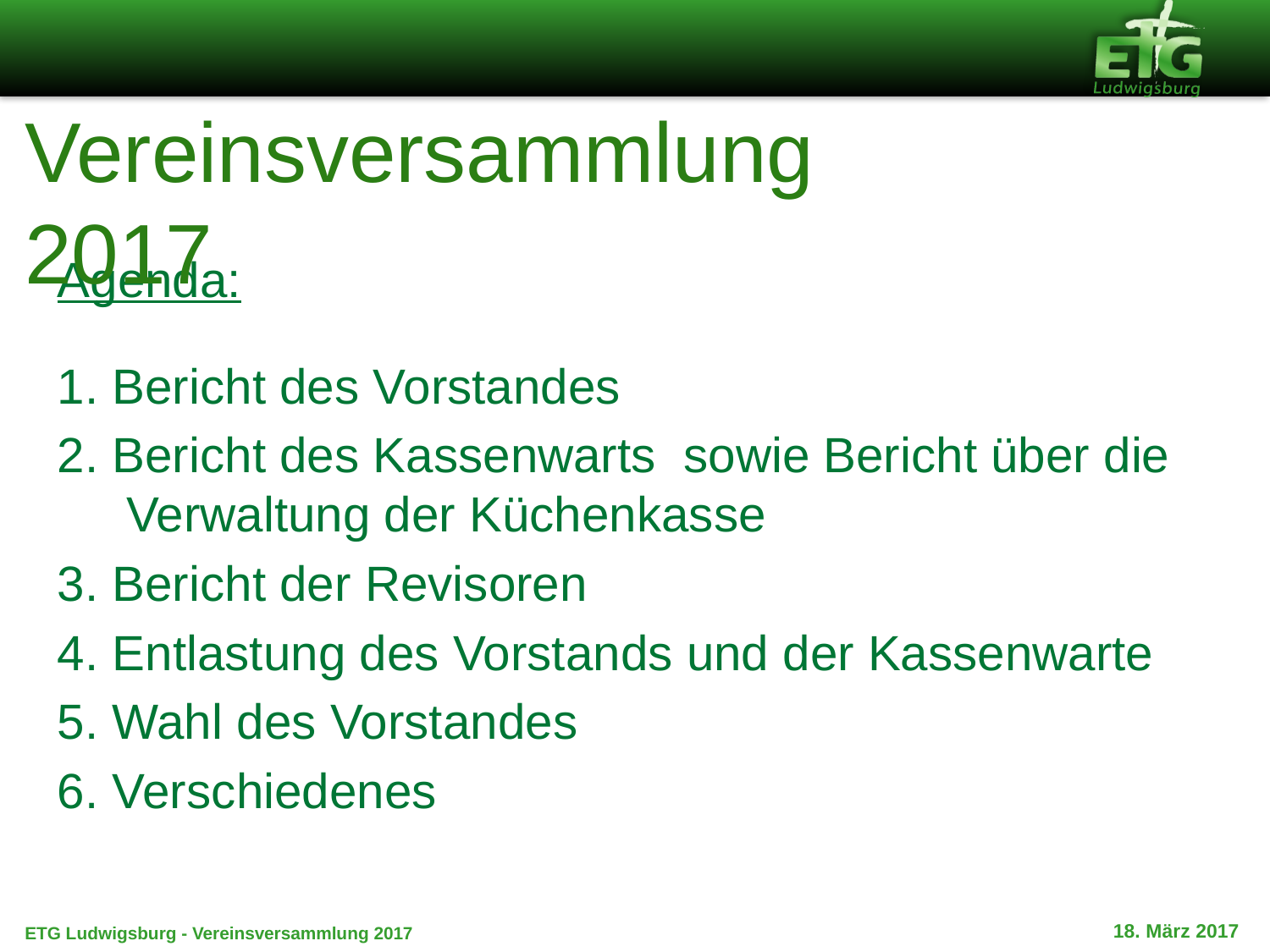

Vereinsversammlung  2017
Agenda:

1. Bericht des Vorstandes
2. Bericht des Kassenwarts  sowie Bericht über die
     Verwaltung der Küchenkasse
3. Bericht der Revisoren
4. Entlastung des Vorstands und der Kassenwarte
5. Wahl des Vorstandes
6. Verschiedenes

18. März 2017
ETG Ludwigsburg - Vereinsversammlung 2017